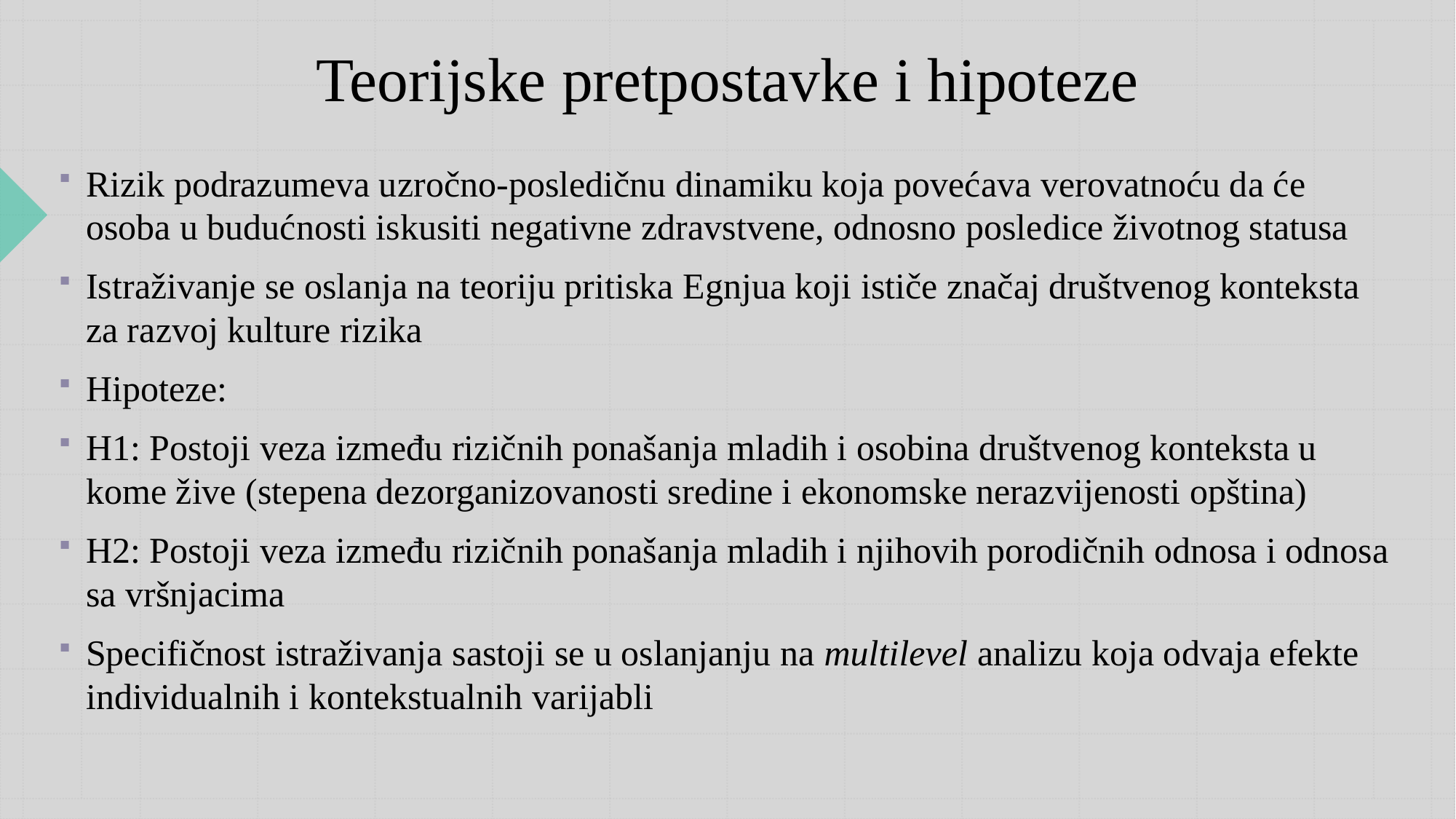

# Teorijske pretpostavke i hipoteze
Rizik podrazumeva uzročno-posledičnu dinamiku koja povećava verovatnoću da će osoba u budućnosti iskusiti negativne zdravstvene, odnosno posledice životnog statusa
Istraživanje se oslanja na teoriju pritiska Egnjua koji ističe značaj društvenog konteksta za razvoj kulture rizika
Hipoteze:
H1: Postoji veza između rizičnih ponašanja mladih i osobina društvenog konteksta u kome žive (stepena dezorganizovanosti sredine i ekonomske nerazvijenosti opština)
H2: Postoji veza između rizičnih ponašanja mladih i njihovih porodičnih odnosa i odnosa sa vršnjacima
Specifičnost istraživanja sastoji se u oslanjanju na multilevel analizu koja odvaja efekte individualnih i kontekstualnih varijabli